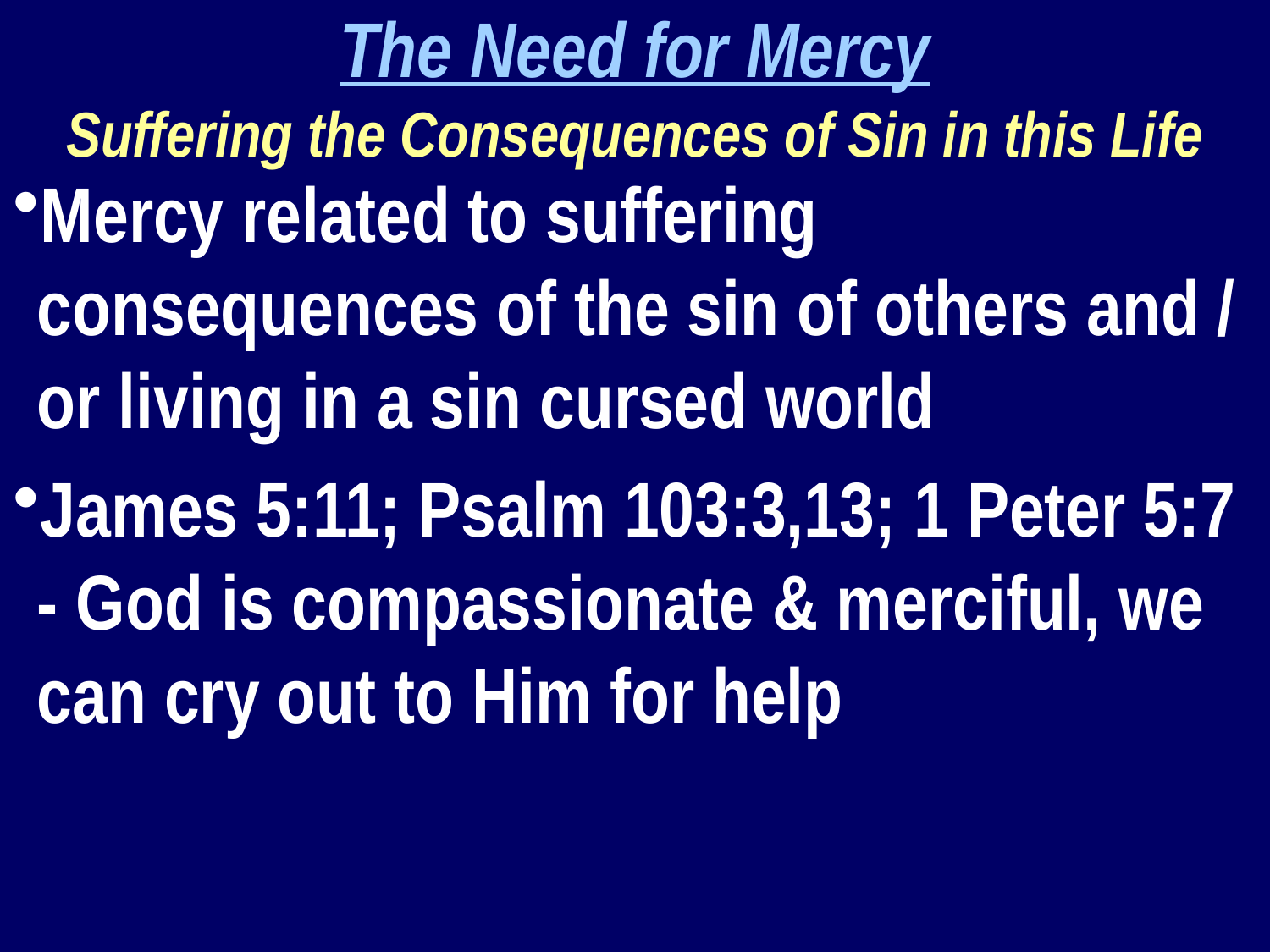

The Need for Mercy
Suffering the Consequences of Sin in this Life
Mercy related to suffering consequences of the sin of others and / or living in a sin cursed world
James 5:11; Psalm 103:3,13; 1 Peter 5:7 - God is compassionate & merciful, we can cry out to Him for help